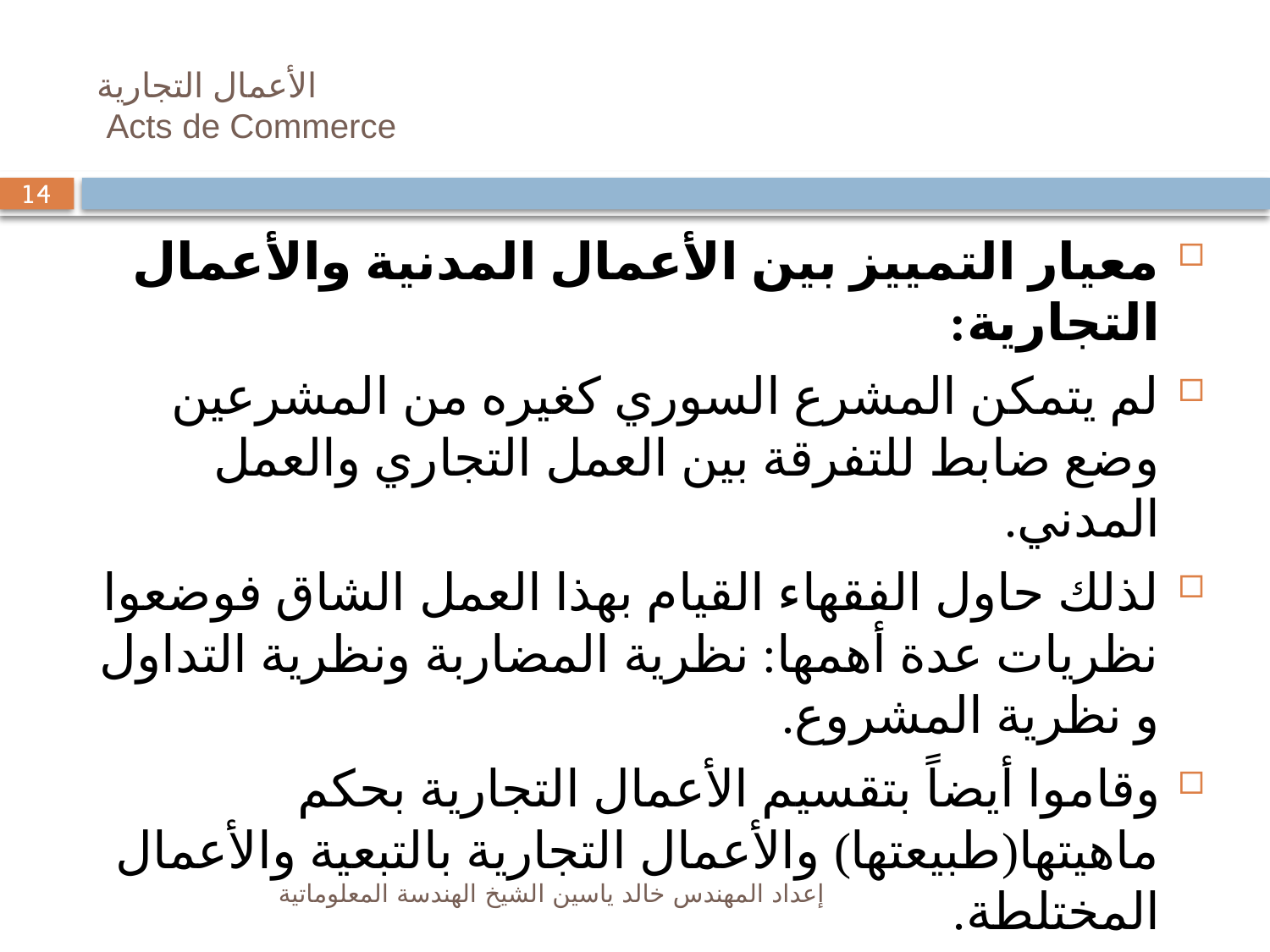

# الأعمال التجارية Acts de Commerce
14
معيار التمييز بين الأعمال المدنية والأعمال التجارية:
لم يتمكن المشرع السوري كغيره من المشرعين وضع ضابط للتفرقة بين العمل التجاري والعمل المدني.
لذلك حاول الفقهاء القيام بهذا العمل الشاق فوضعوا نظريات عدة أهمها: نظرية المضاربة ونظرية التداول و نظرية المشروع.
وقاموا أيضاً بتقسيم الأعمال التجارية بحكم ماهيتها(طبيعتها) والأعمال التجارية بالتبعية والأعمال المختلطة.
إعداد المهندس خالد ياسين الشيخ الهندسة المعلوماتية